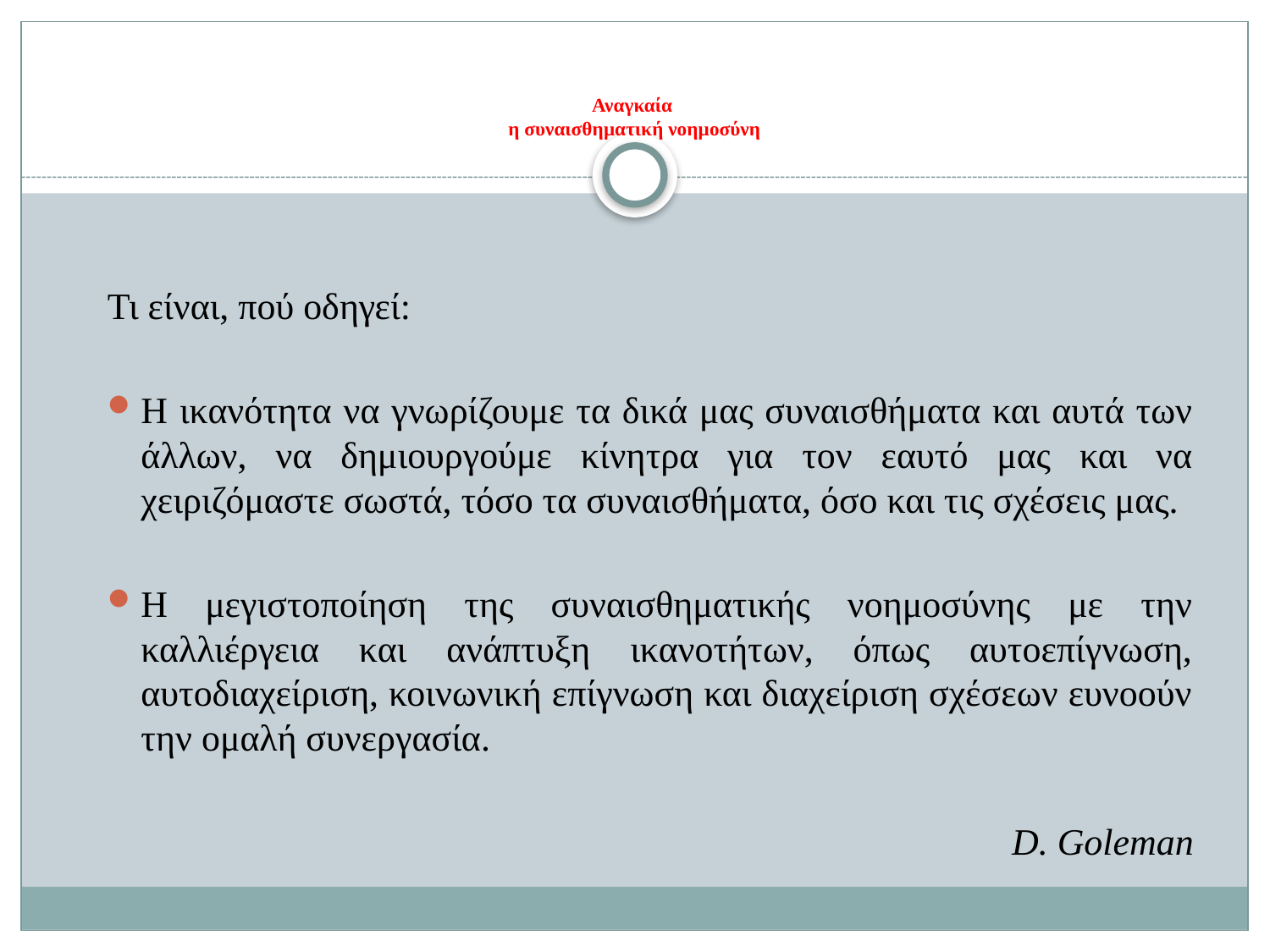

# Αναγκαία η συναισθηματική νοημοσύνη
Τι είναι, πού οδηγεί:

Η ικανότητα να γνωρίζουμε τα δικά μας συναισθήματα και αυτά των άλλων, να δημιουργούμε κίνητρα για τον εαυτό μας και να χειριζόμαστε σωστά, τόσο τα συναισθήματα, όσο και τις σχέσεις μας.

Η μεγιστοποίηση της συναισθηματικής νοημοσύνης με την καλλιέργεια και ανάπτυξη ικανοτήτων, όπως αυτοεπίγνωση, αυτοδιαχείριση, κοινωνική επίγνωση και διαχείριση σχέσεων ευνοούν την ομαλή συνεργασία.

D. Goleman